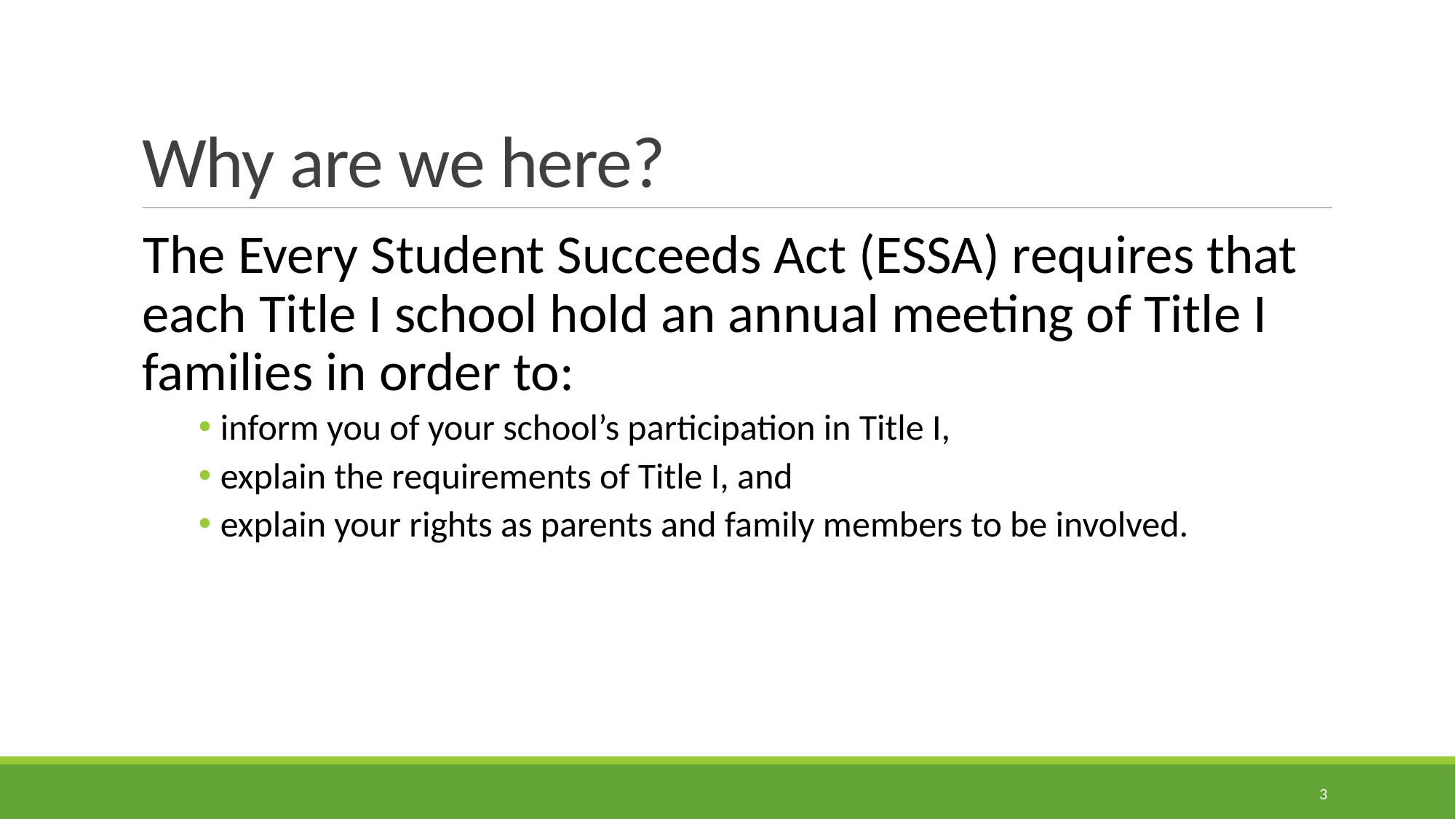

# Why are we here?
The Every Student Succeeds Act (ESSA) requires that each Title I school hold an annual meeting of Title I families in order to:
inform you of your school’s participation in Title I,
explain the requirements of Title I, and
explain your rights as parents and family members to be involved.

3